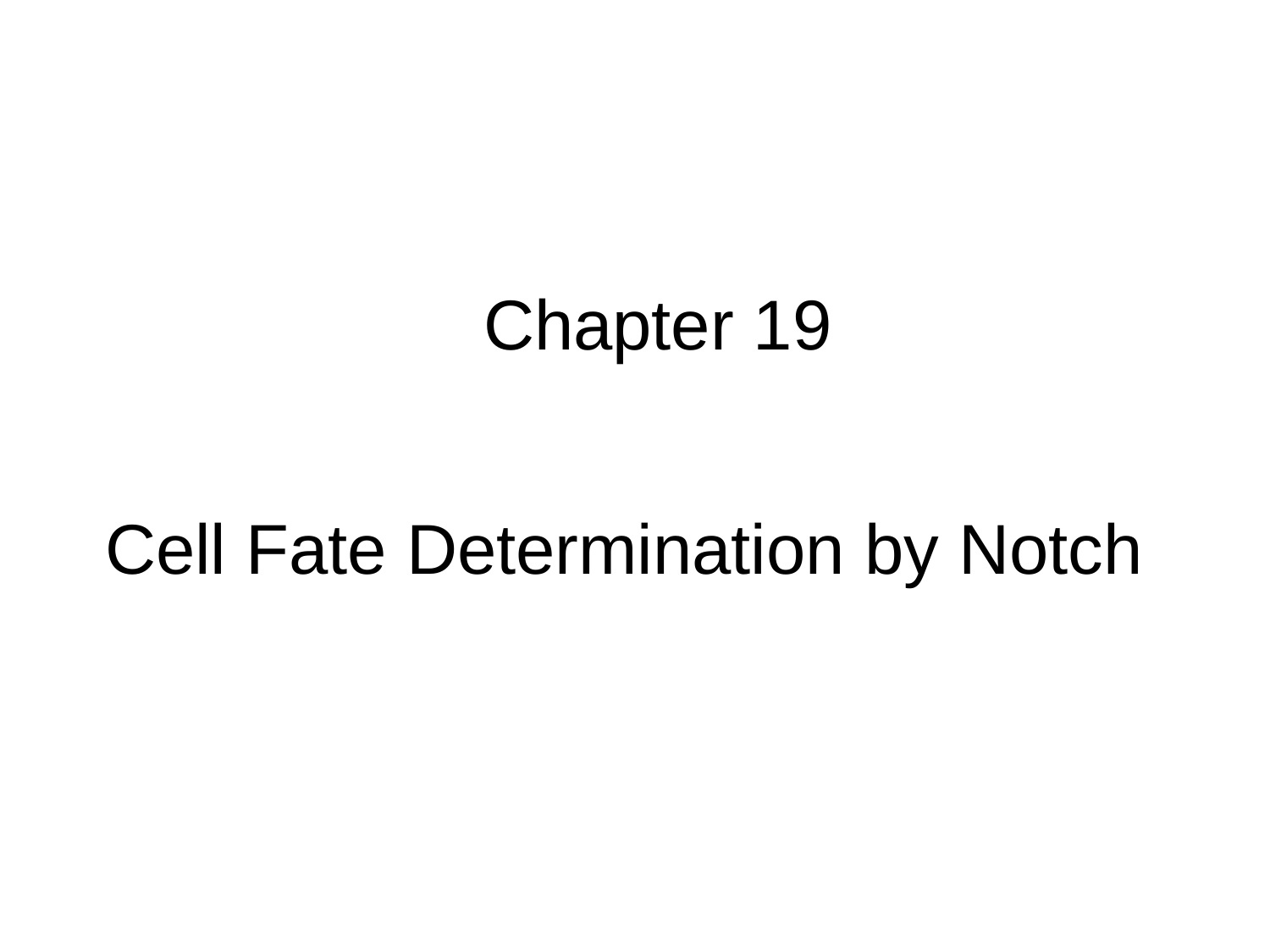

Chapter 19
Cell Fate Determination by Notch